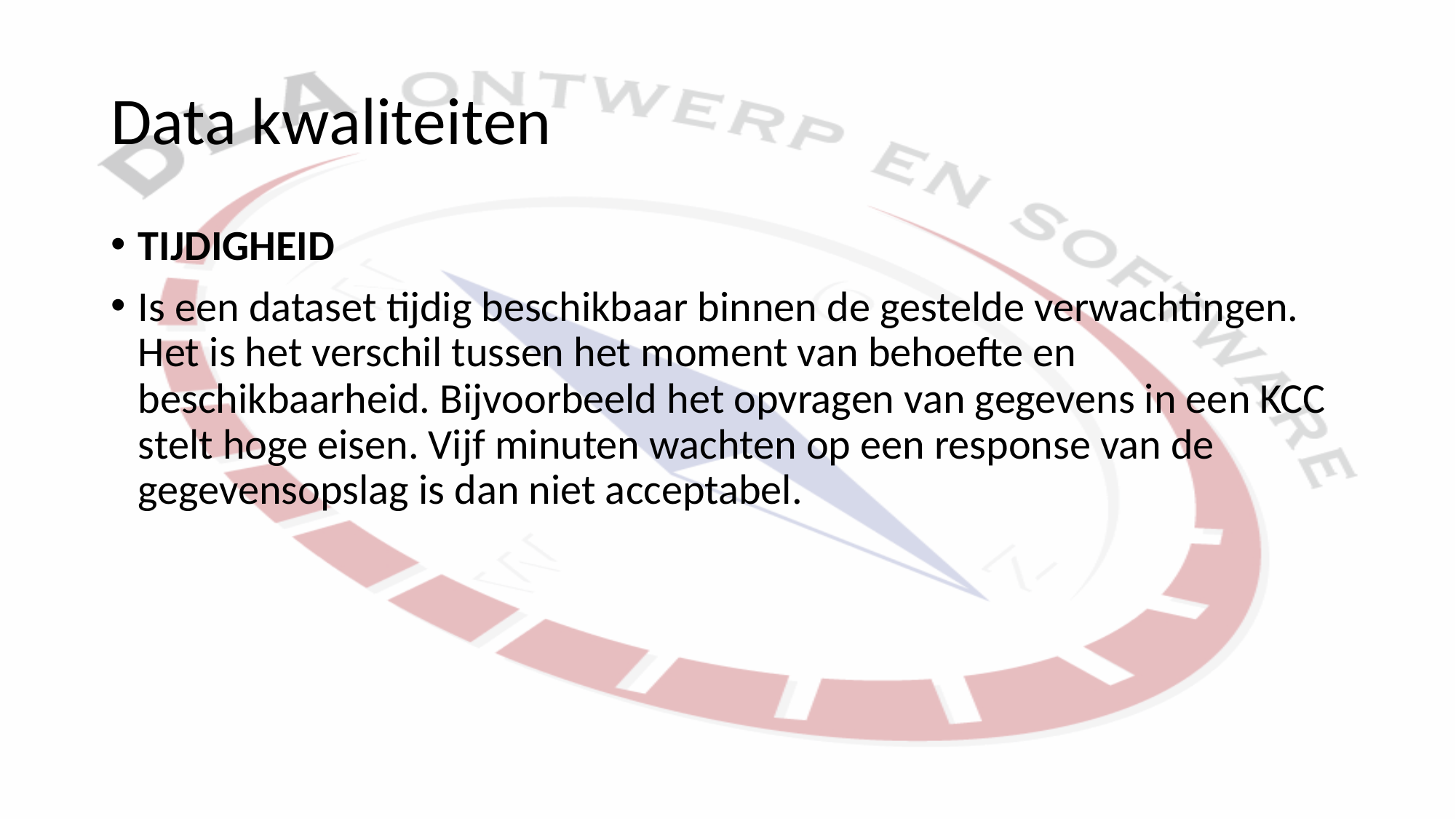

# Data kwaliteiten
Tijdigheid
Is een dataset tijdig beschikbaar binnen de gestelde verwachtingen. Het is het verschil tussen het moment van behoefte en beschikbaarheid. Bijvoorbeeld het opvragen van gegevens in een KCC stelt hoge eisen. Vijf minuten wachten op een response van de gegevensopslag is dan niet acceptabel.